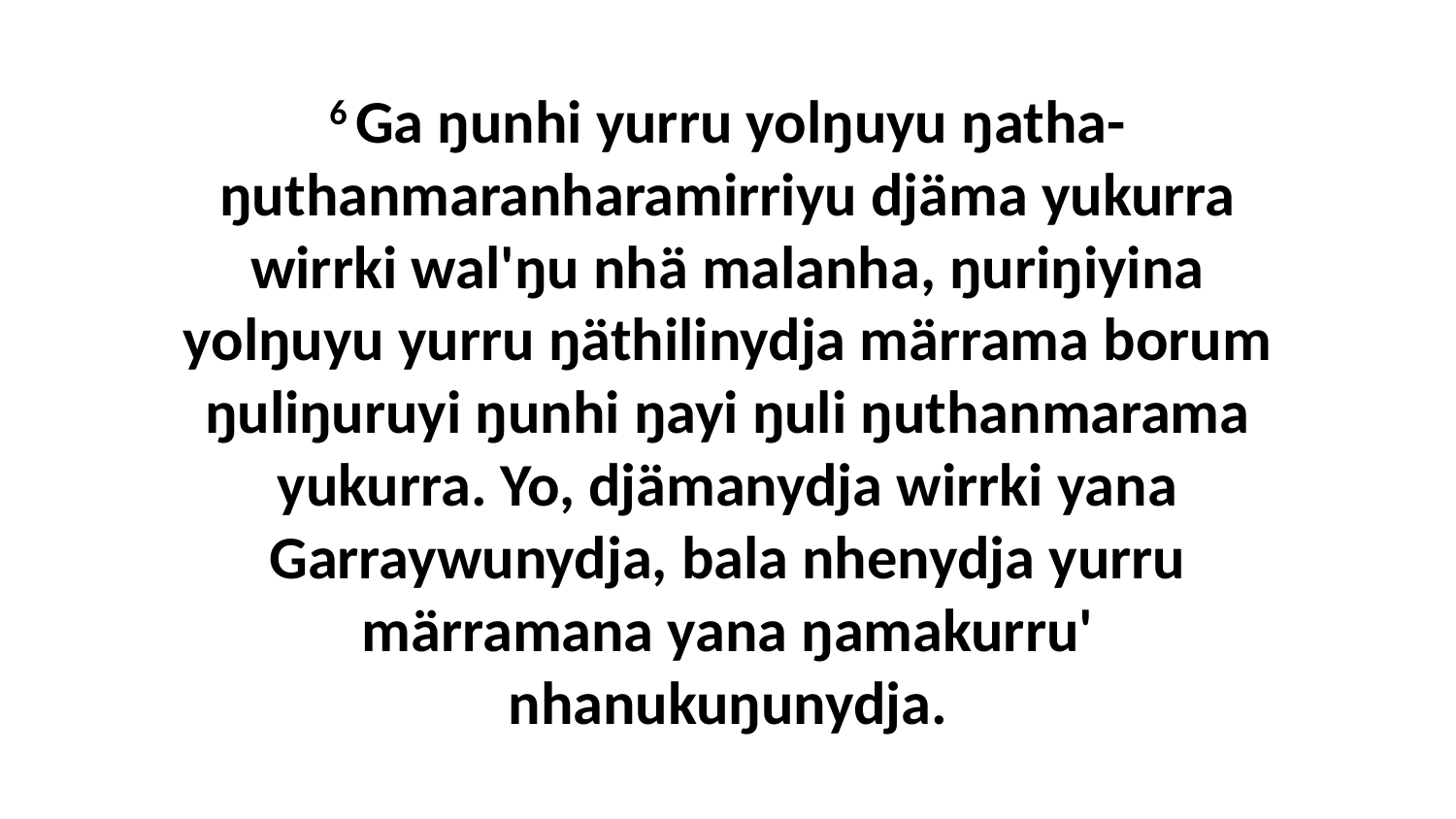

6 Ga ŋunhi yurru yolŋuyu ŋatha-ŋuthanmaranharamirriyu djäma yukurra wirrki wal'ŋu nhä malanha, ŋuriŋiyina yolŋuyu yurru ŋäthilinydja märrama borum ŋuliŋuruyi ŋunhi ŋayi ŋuli ŋuthanmarama yukurra. Yo, djämanydja wirrki yana Garraywunydja, bala nhenydja yurru märramana yana ŋamakurru' nhanukuŋunydja.